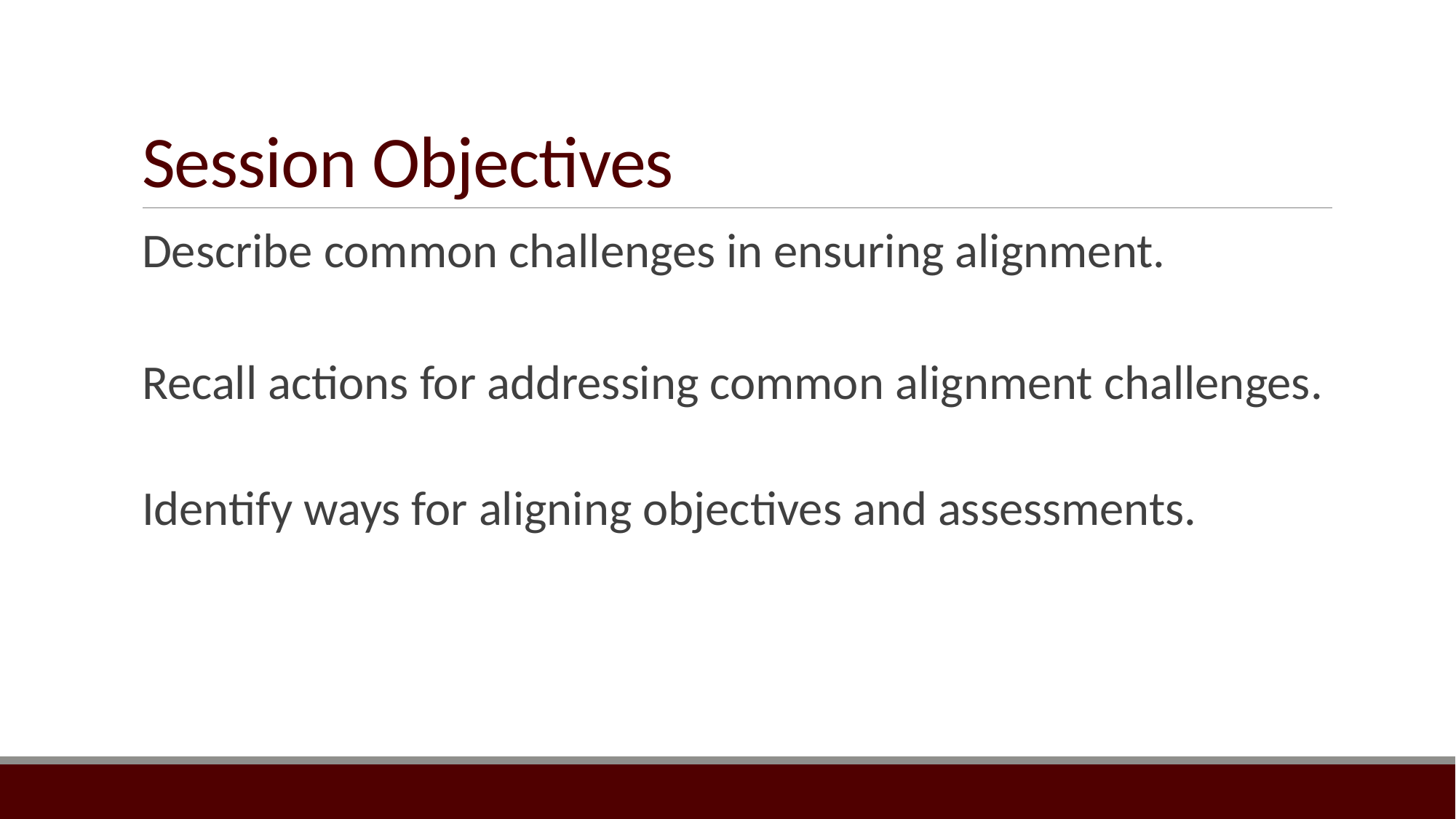

# Session Objectives
Describe common challenges in ensuring alignment.
Recall actions for addressing common alignment challenges.
Identify ways for aligning objectives and assessments.